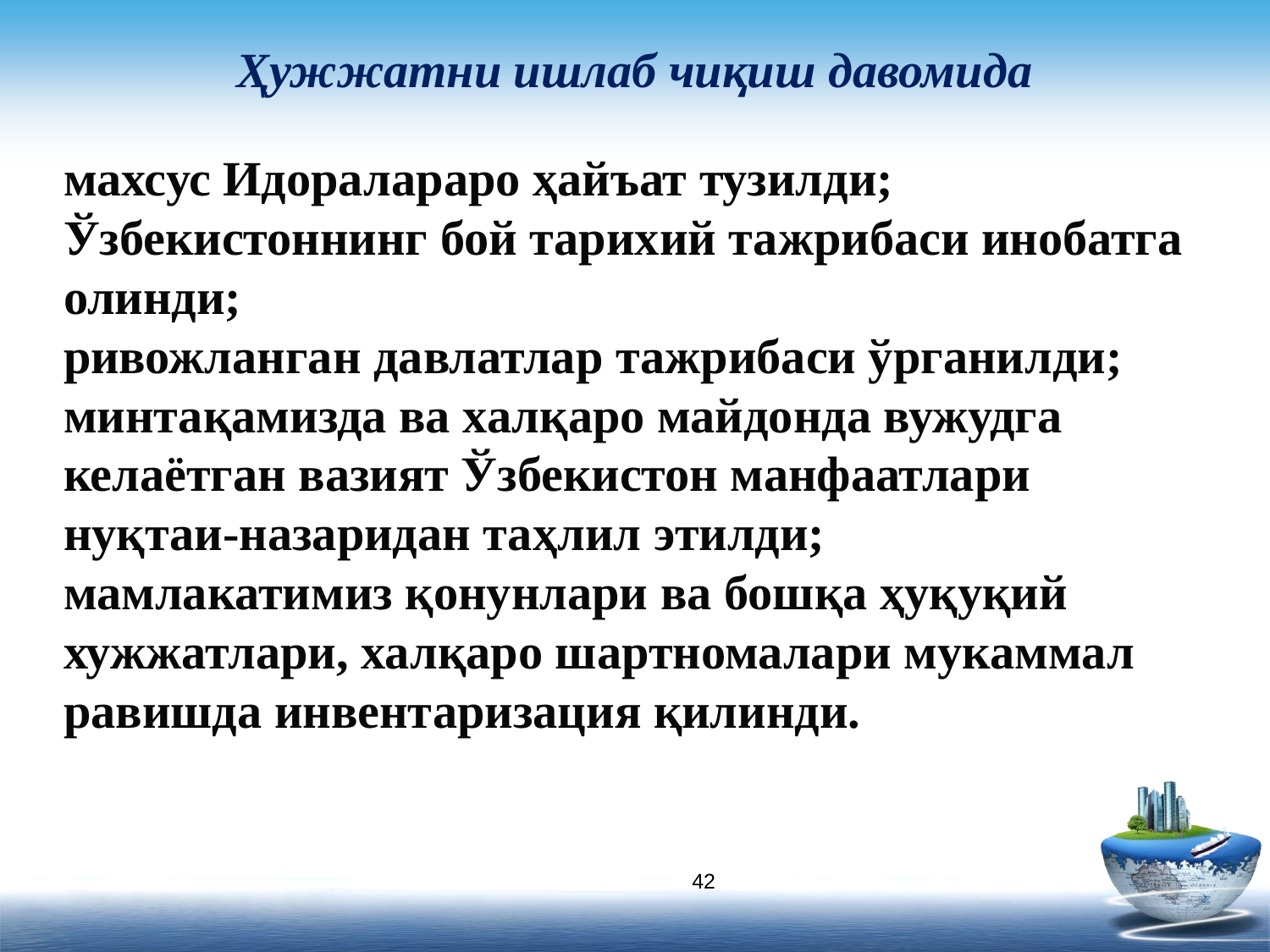

# Ҳужжатни ишлаб чиқиш давомида
махсус Идоралараро ҳайъат тузилди;
Ўзбекистоннинг бой тарихий тажрибаси инобатга олинди;
ривожланган давлатлар тажрибаси ўрганилди;
минтақамизда ва халқаро майдонда вужудга келаётган вазият Ўзбекистон манфаатлари нуқтаи-назаридан таҳлил этилди;
мамлакатимиз қонунлари ва бошқа ҳуқуқий хужжатлари, халқаро шартномалари мукаммал равишда инвентаризация қилинди.
42